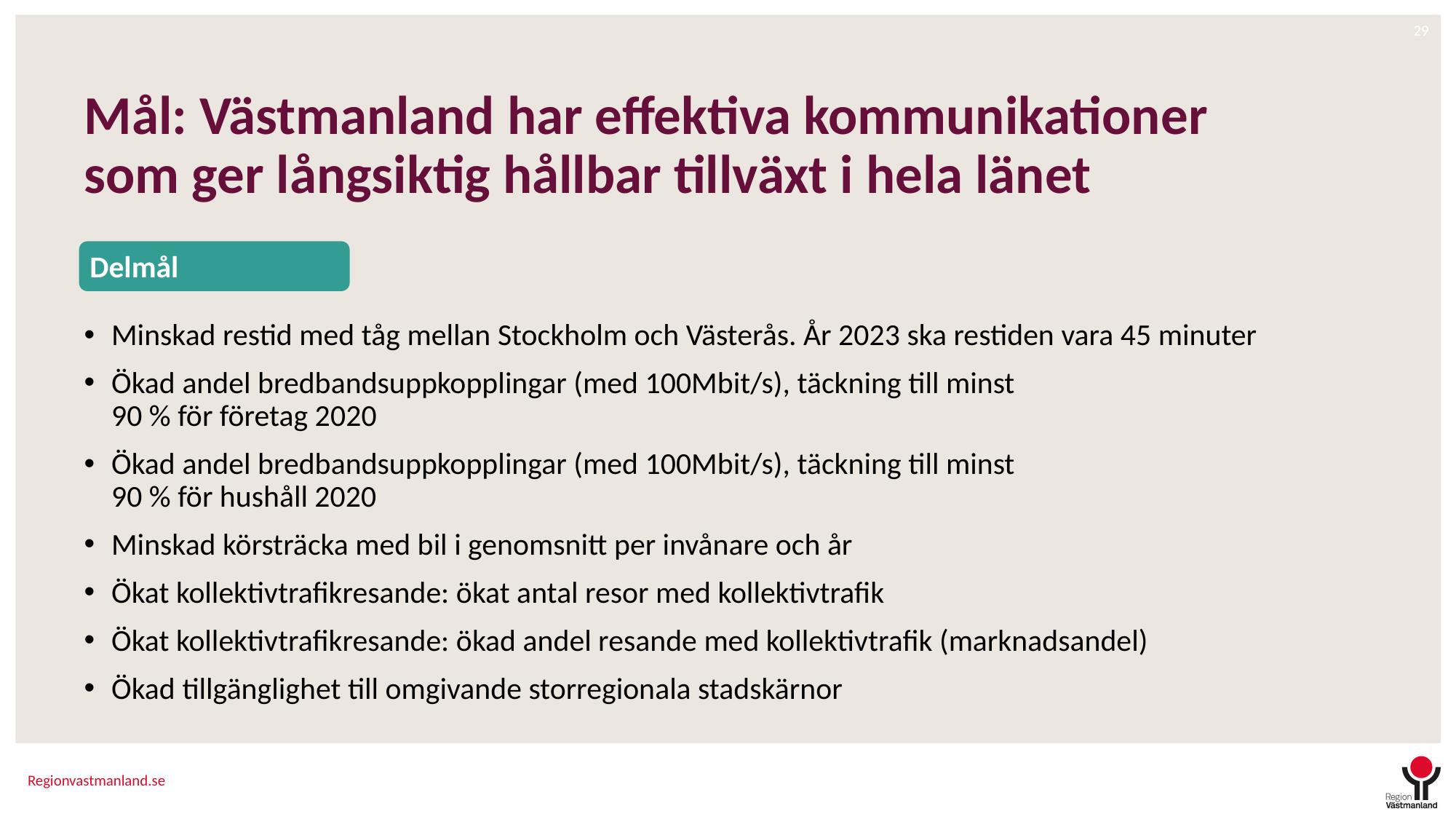

# Mål: Västmanland har effektiva kommunikationer som ger långsiktig hållbar tillväxt i hela länet

Delmål
Minskad restid med tåg mellan Stockholm och Västerås. År 2023 ska restiden vara 45 minuter
Ökad andel bredbandsuppkopplingar (med 100Mbit/s), täckning till minst
90 % för företag 2020
Ökad andel bredbandsuppkopplingar (med 100Mbit/s), täckning till minst
90 % för hushåll 2020
Minskad körsträcka med bil i genomsnitt per invånare och år
Ökat kollektivtrafikresande: ökat antal resor med kollektivtrafik
Ökat kollektivtrafikresande: ökad andel resande med kollektivtrafik (marknadsandel)
Ökad tillgänglighet till omgivande storregionala stadskärnor